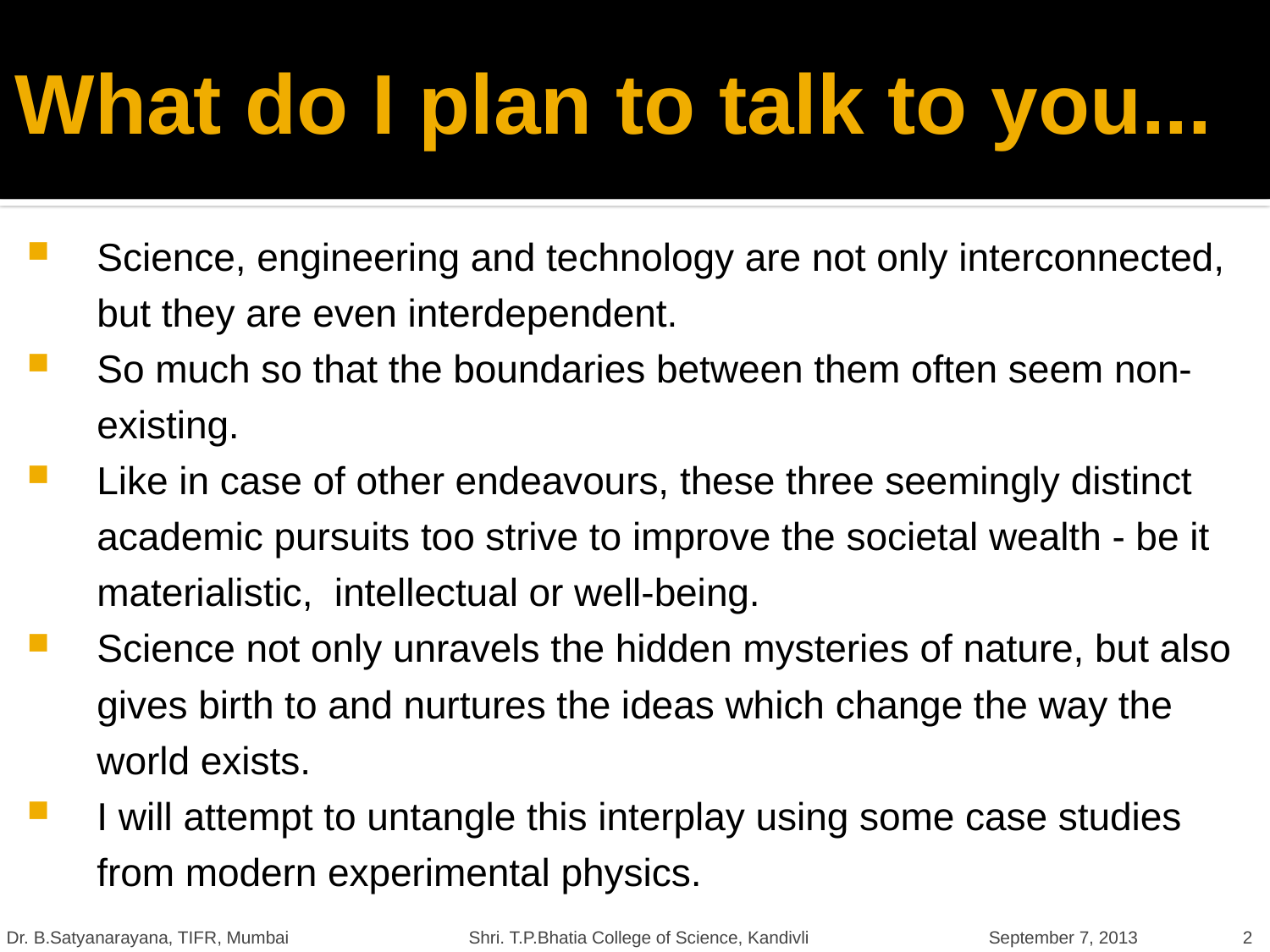

# What do I plan to talk to you...
Science, engineering and technology are not only interconnected, but they are even interdependent.
So much so that the boundaries between them often seem non-existing.
Like in case of other endeavours, these three seemingly distinct academic pursuits too strive to improve the societal wealth - be it materialistic,  intellectual or well-being.
Science not only unravels the hidden mysteries of nature, but also gives birth to and nurtures the ideas which change the way the world exists.
I will attempt to untangle this interplay using some case studies from modern experimental physics.
Dr. B.Satyanarayana, TIFR, Mumbai                                     Shri. T.P.Bhatia College of Science, Kandivli                                     September 7, 2013
2